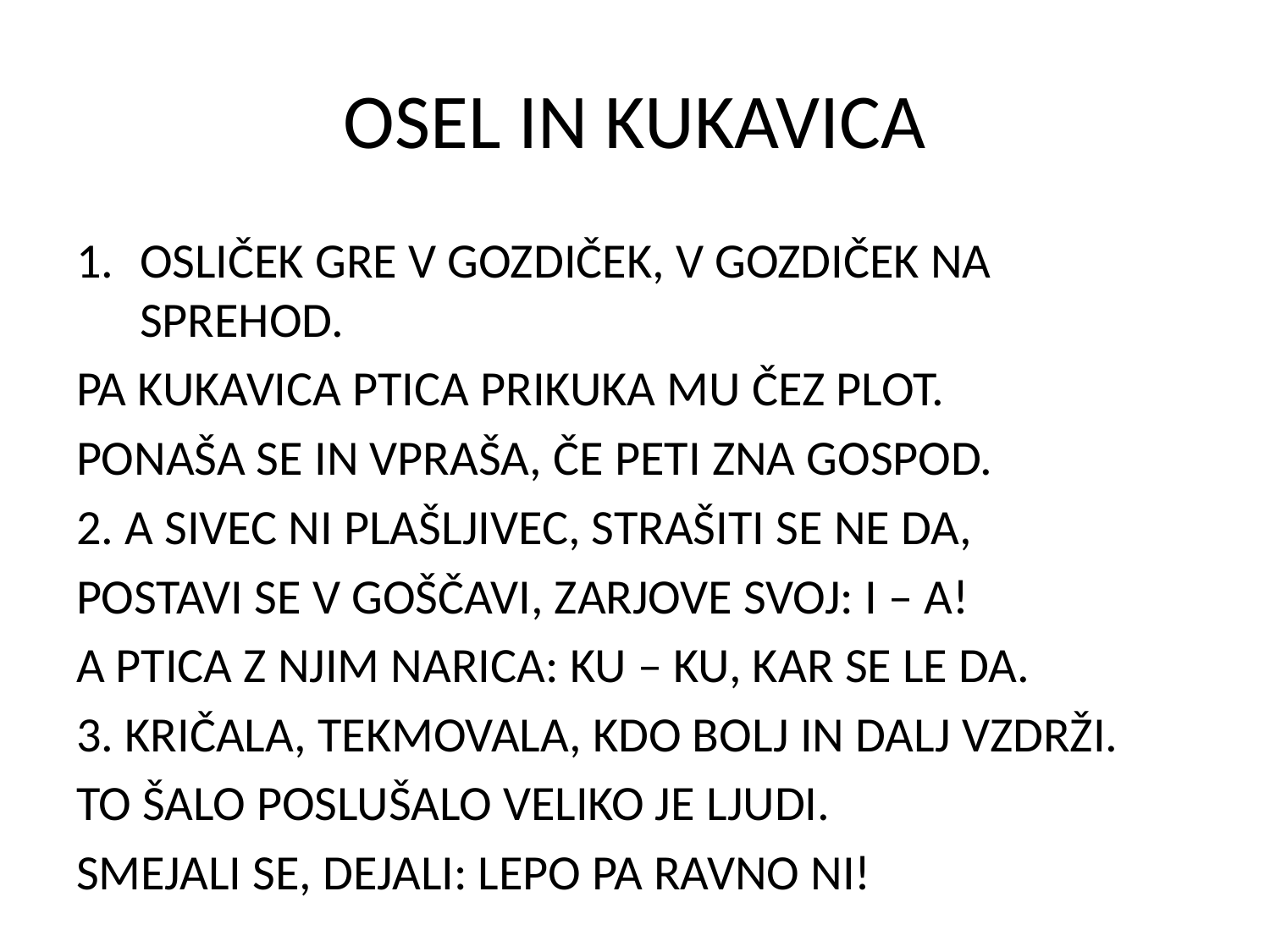

# OSEL IN KUKAVICA
OSLIČEK GRE V GOZDIČEK, V GOZDIČEK NA SPREHOD.
PA KUKAVICA PTICA PRIKUKA MU ČEZ PLOT.
PONAŠA SE IN VPRAŠA, ČE PETI ZNA GOSPOD.
2. A SIVEC NI PLAŠLJIVEC, STRAŠITI SE NE DA,
POSTAVI SE V GOŠČAVI, ZARJOVE SVOJ: I – A!
A PTICA Z NJIM NARICA: KU – KU, KAR SE LE DA.
3. KRIČALA, TEKMOVALA, KDO BOLJ IN DALJ VZDRŽI.
TO ŠALO POSLUŠALO VELIKO JE LJUDI.
SMEJALI SE, DEJALI: LEPO PA RAVNO NI!